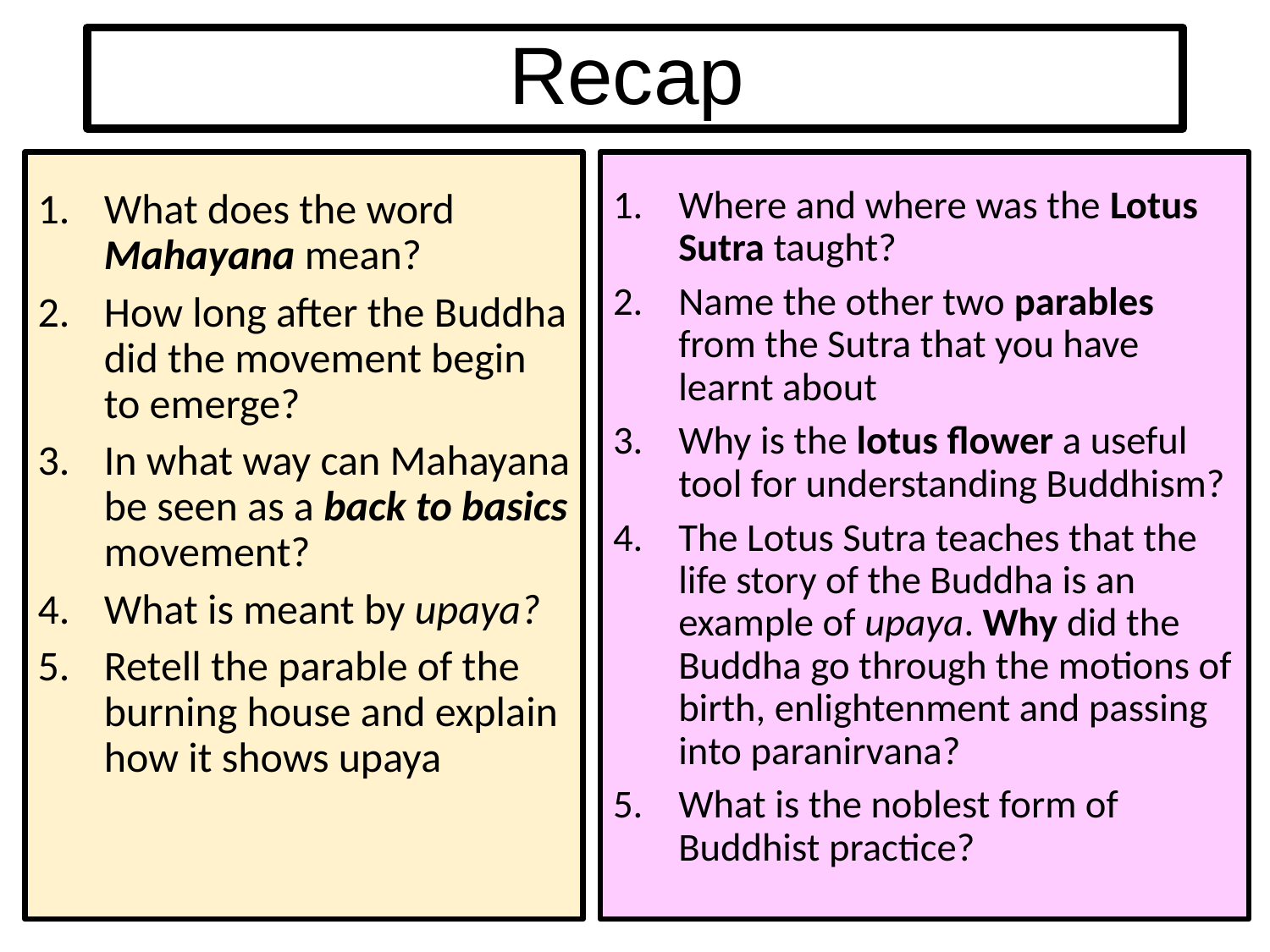

# Recap

What does the word Mahayana mean?
How long after the Buddha did the movement begin to emerge?
In what way can Mahayana be seen as a back to basics movement?
What is meant by upaya?
Retell the parable of the burning house and explain how it shows upaya

Where and where was the Lotus Sutra taught?
Name the other two parables from the Sutra that you have learnt about
Why is the lotus flower a useful tool for understanding Buddhism?
The Lotus Sutra teaches that the life story of the Buddha is an example of upaya. Why did the Buddha go through the motions of birth, enlightenment and passing into paranirvana?
What is the noblest form of Buddhist practice?